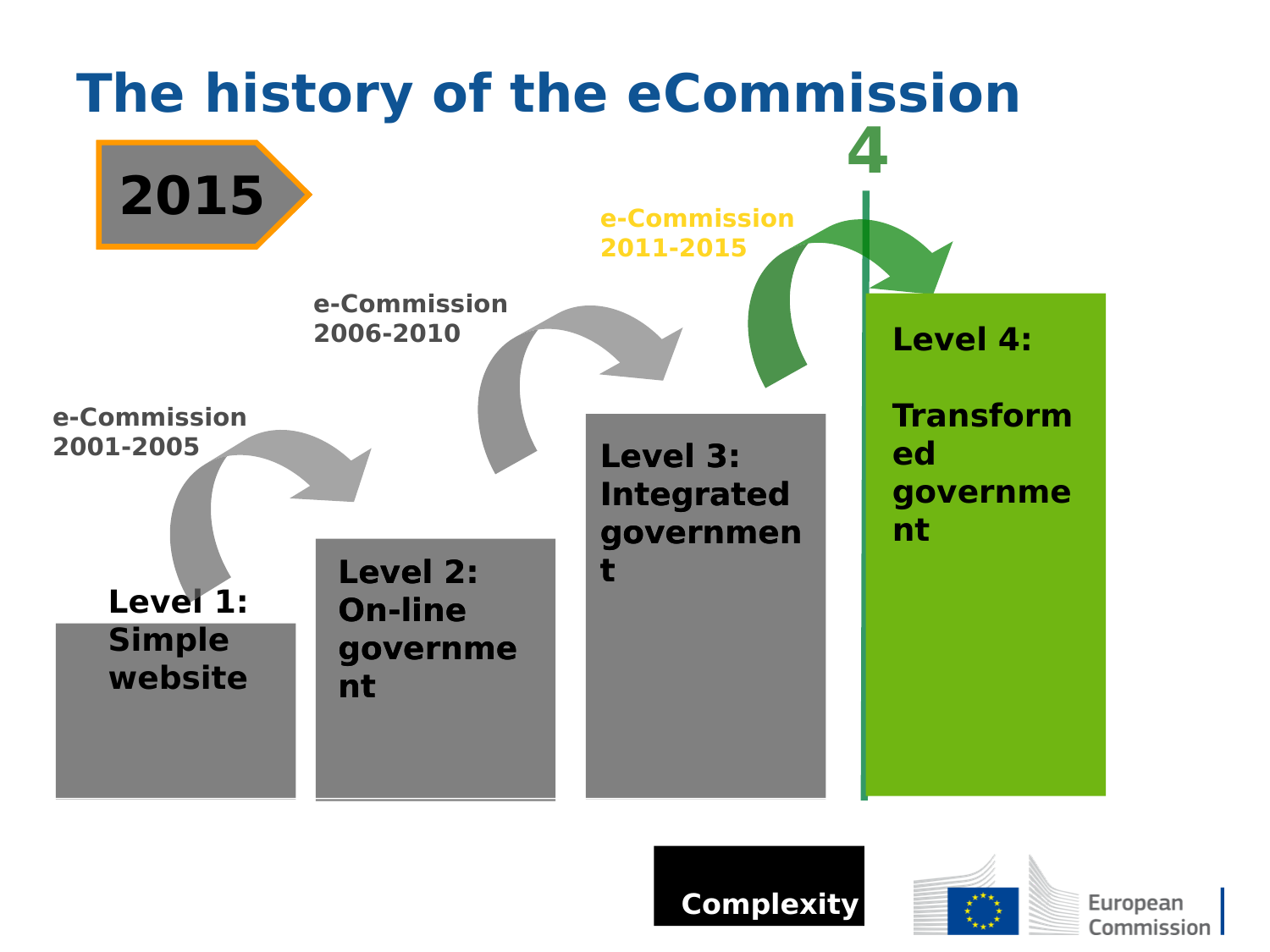

The history of the eCommission
4

2010
2015

e-Commission 2011-2015

e-Commission 2006-2010

Level 4:
 Transformed government

e-Commission 2001-2005

Level 3:
Integrated government

Level 3:
Integrated government

Level 2:
On-line government
Level 2:
On-line government
Level 1:
Simple website

Complexity